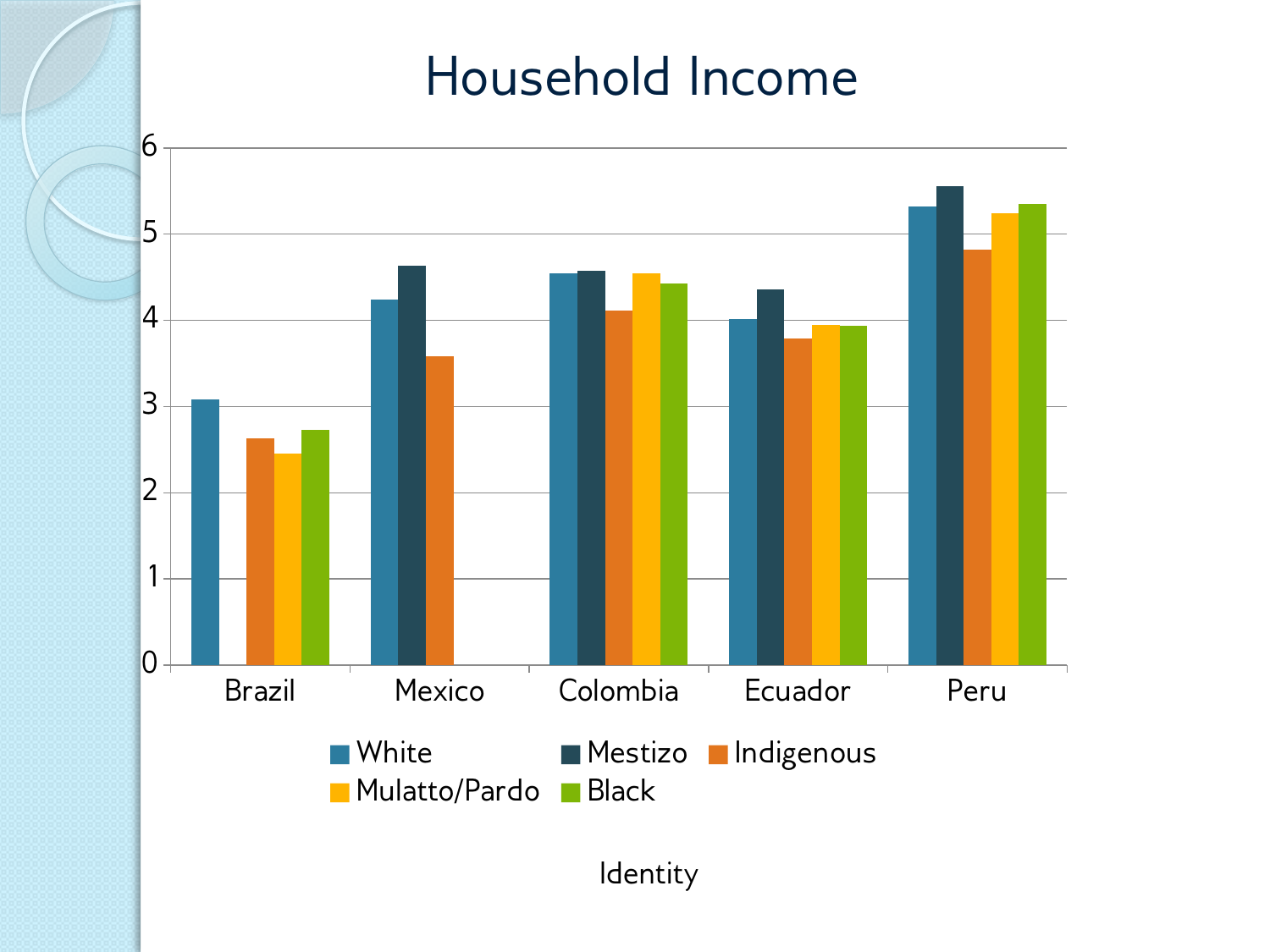

Household Income

### Chart

| Category | White | Mestizo | Indigenous | Mulatto/Pardo | Black |
|---|---|---|---|---|---|
| Brazil | 3.087432 | None | 2.627119 | 2.458138 | 2.731092 |
| Mexico | 4.237822 | 4.635508 | 3.581633 | None | None |
| Colombia | 4.54886 | 4.576779 | 4.112676 | 4.545455 | 4.425837 |
| Ecuador | 4.010949 | 4.36269 | 3.786517 | 3.944444 | 3.941176 |
| Peru | 5.323023999999997 | 5.553672 | 4.824073999999975 | 5.238095 | 5.352940999999975 |
Identity